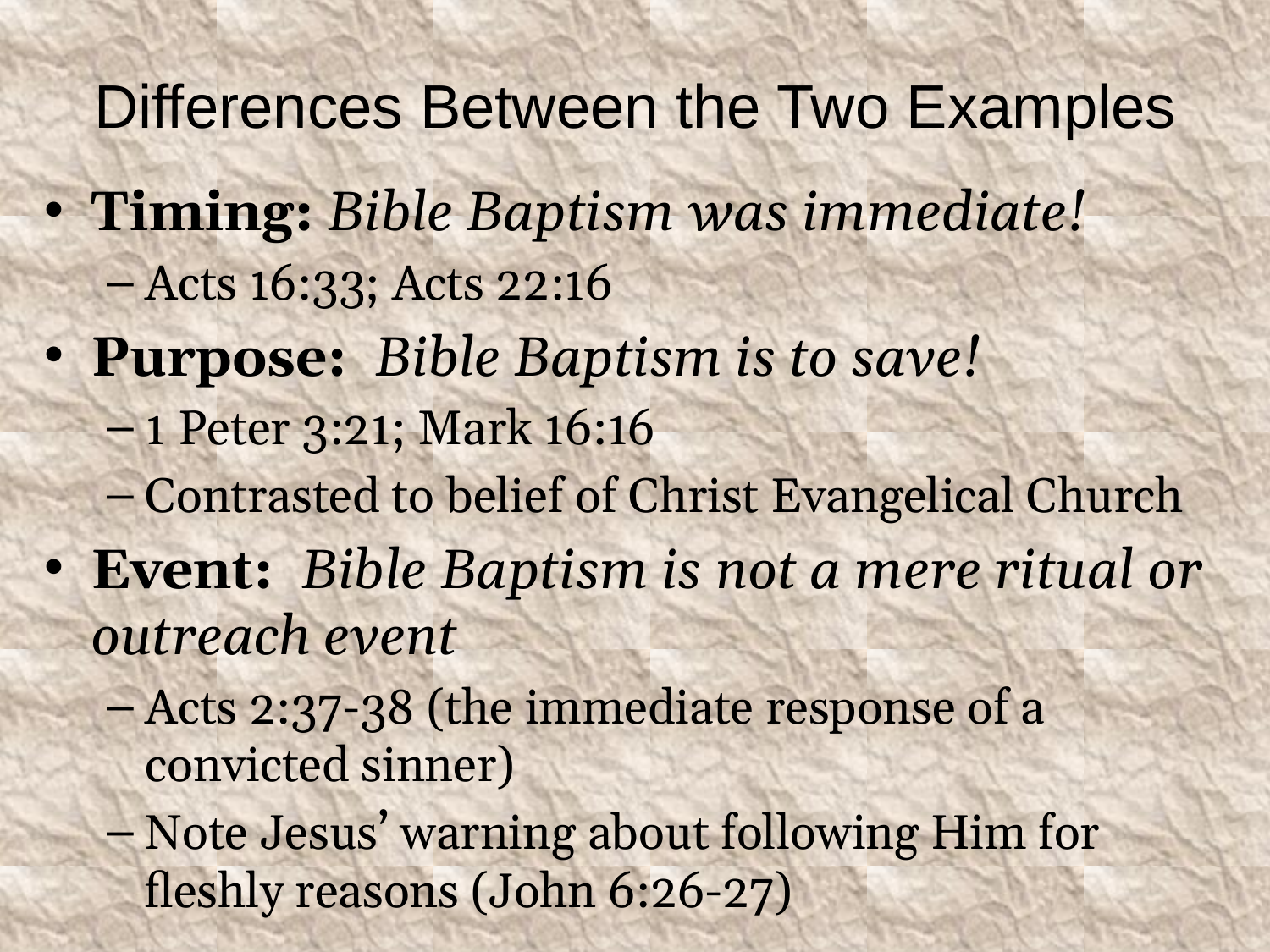

# Differences Between the Two Examples
Timing: Bible Baptism was immediate!
Acts 16:33; Acts 22:16
Purpose:  Bible Baptism is to save!
1 Peter 3:21; Mark 16:16
Contrasted to belief of Christ Evangelical Church
Event:  Bible Baptism is not a mere ritual or outreach event
Acts 2:37-38 (the immediate response of a convicted sinner)
Note Jesus’ warning about following Him for fleshly reasons (John 6:26-27)